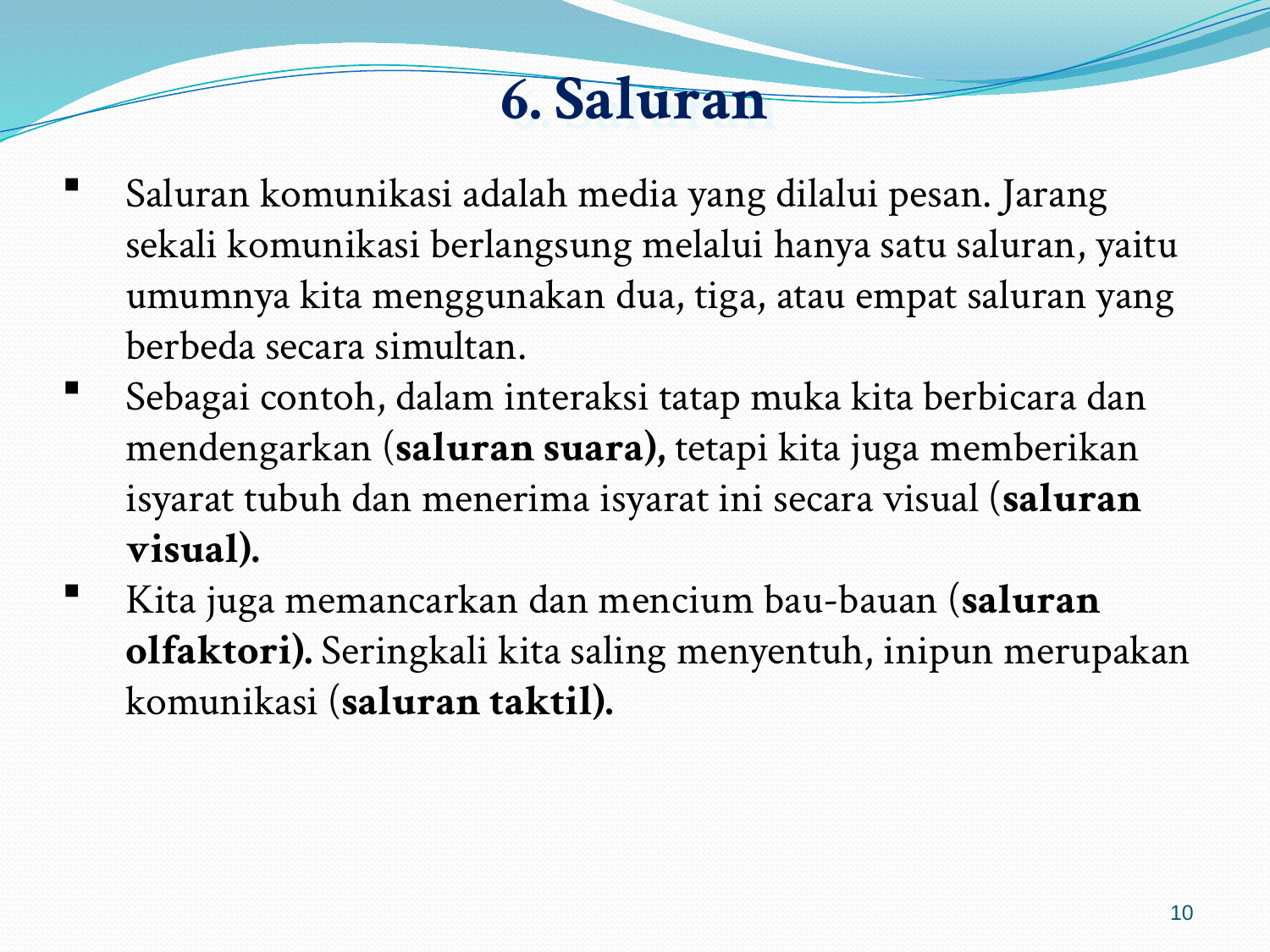

6. Saluran
Saluran komunikasi adalah media yang dilalui pesan. Jarang sekali komunikasi berlangsung melalui hanya satu saluran, yaitu umumnya kita menggunakan dua, tiga, atau empat saluran yang berbeda secara simultan.
Sebagai contoh, dalam interaksi tatap muka kita berbicara dan mendengarkan (saluran suara), tetapi kita juga memberikan isyarat tubuh dan menerima isyarat ini secara visual (saluran visual).
Kita juga memancarkan dan mencium bau-bauan (saluran olfaktori). Seringkali kita saling menyentuh, inipun merupakan komunikasi (saluran taktil).
10